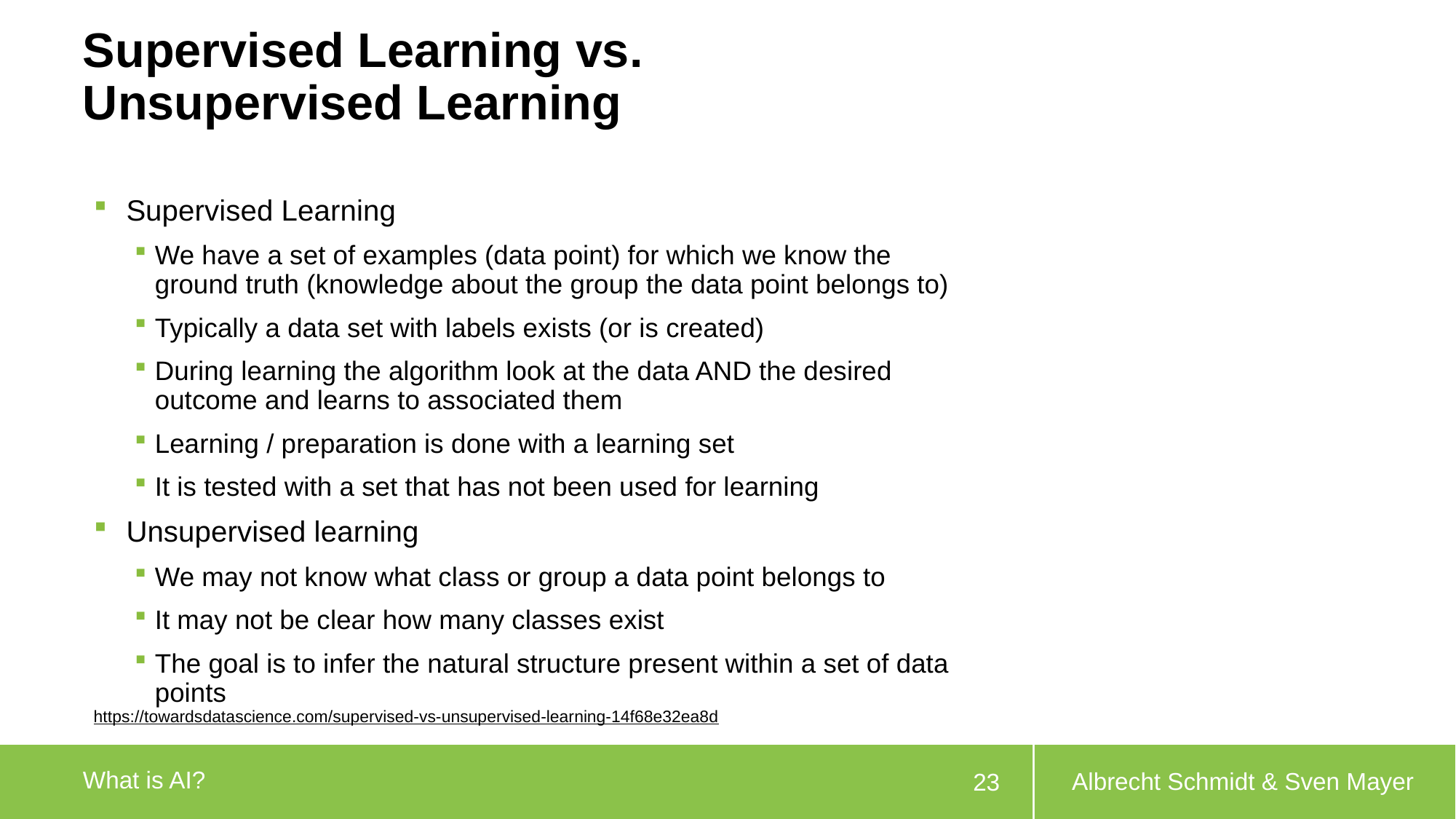

# Supervised Learning vs. Unsupervised Learning

Supervised Learning
We have a set of examples (data point) for which we know the ground truth (knowledge about the group the data point belongs to)
Typically a data set with labels exists (or is created)
During learning the algorithm look at the data AND the desired outcome and learns to associated them
Learning / preparation is done with a learning set
It is tested with a set that has not been used for learning
Unsupervised learning
We may not know what class or group a data point belongs to
It may not be clear how many classes exist
The goal is to infer the natural structure present within a set of data points
https://towardsdatascience.com/supervised-vs-unsupervised-learning-14f68e32ea8d
Albrecht Schmidt & Sven Mayer
What is AI?
23